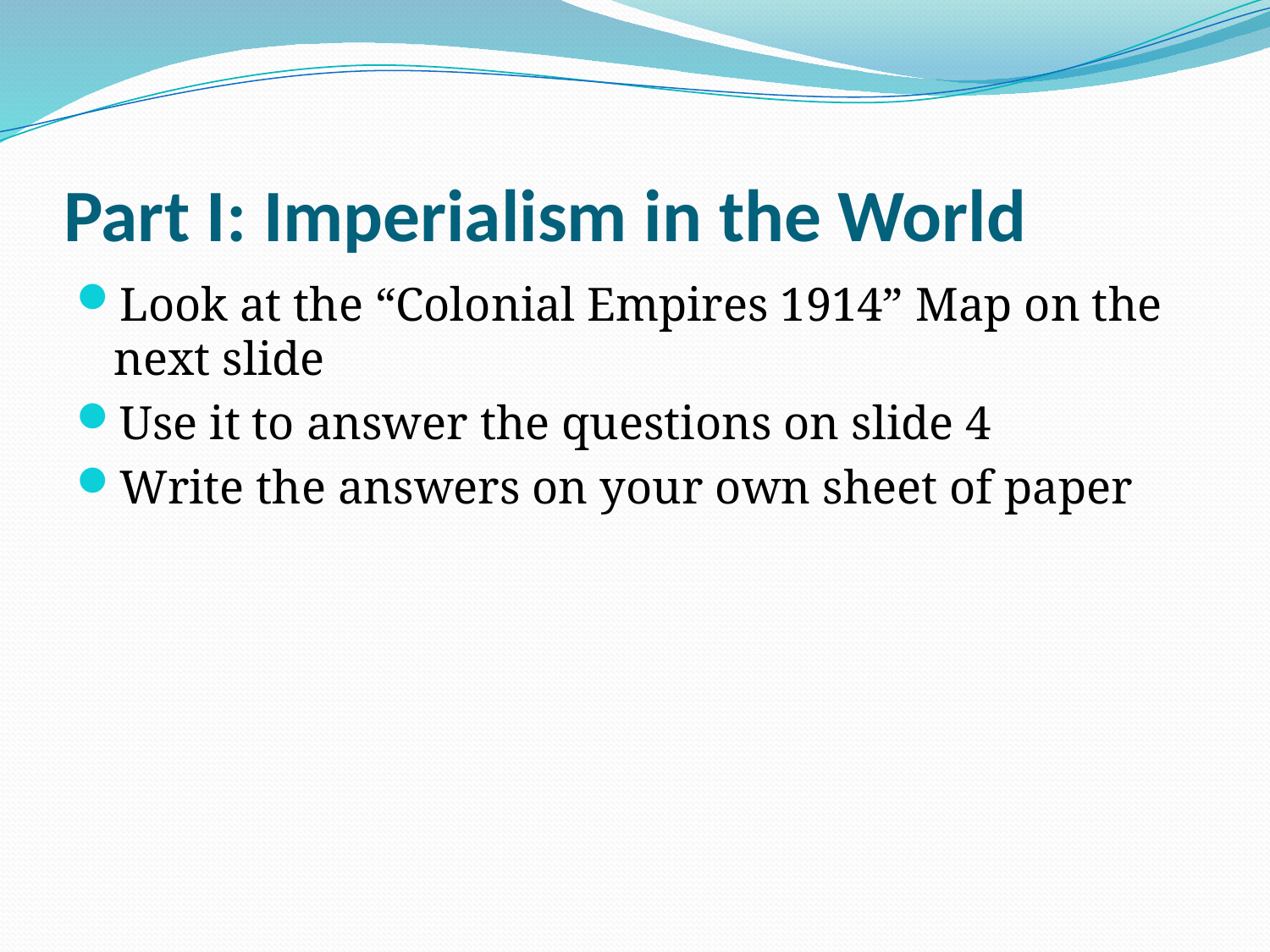

# Part I: Imperialism in the World
Look at the “Colonial Empires 1914” Map on the next slide
Use it to answer the questions on slide 4
Write the answers on your own sheet of paper